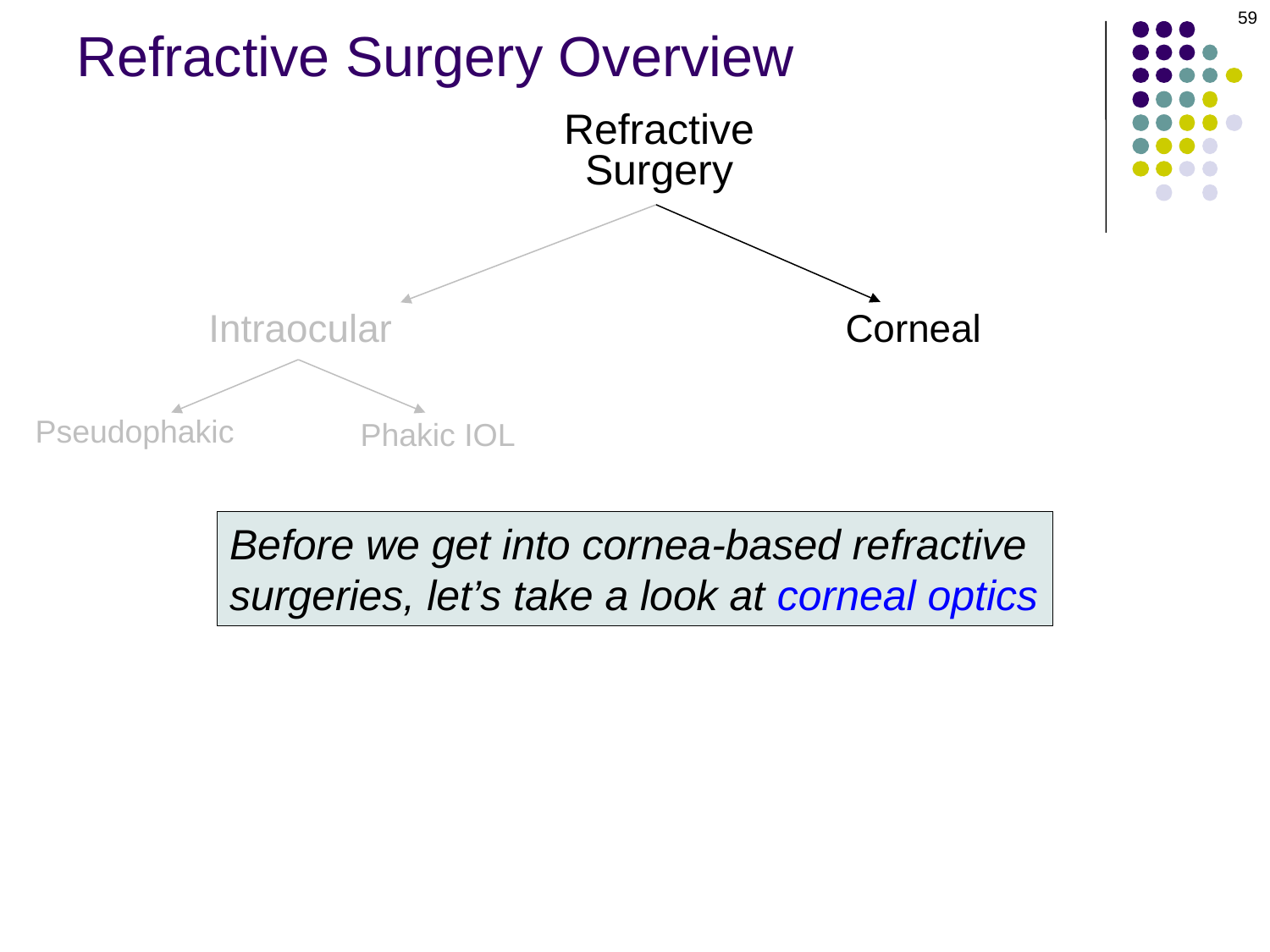

59
# Refractive Surgery Overview
Refractive
Surgery

Intraocular
Corneal

Pseudophakic
Phakic IOL
Before we get into cornea-based refractive surgeries, let’s take a look at corneal optics